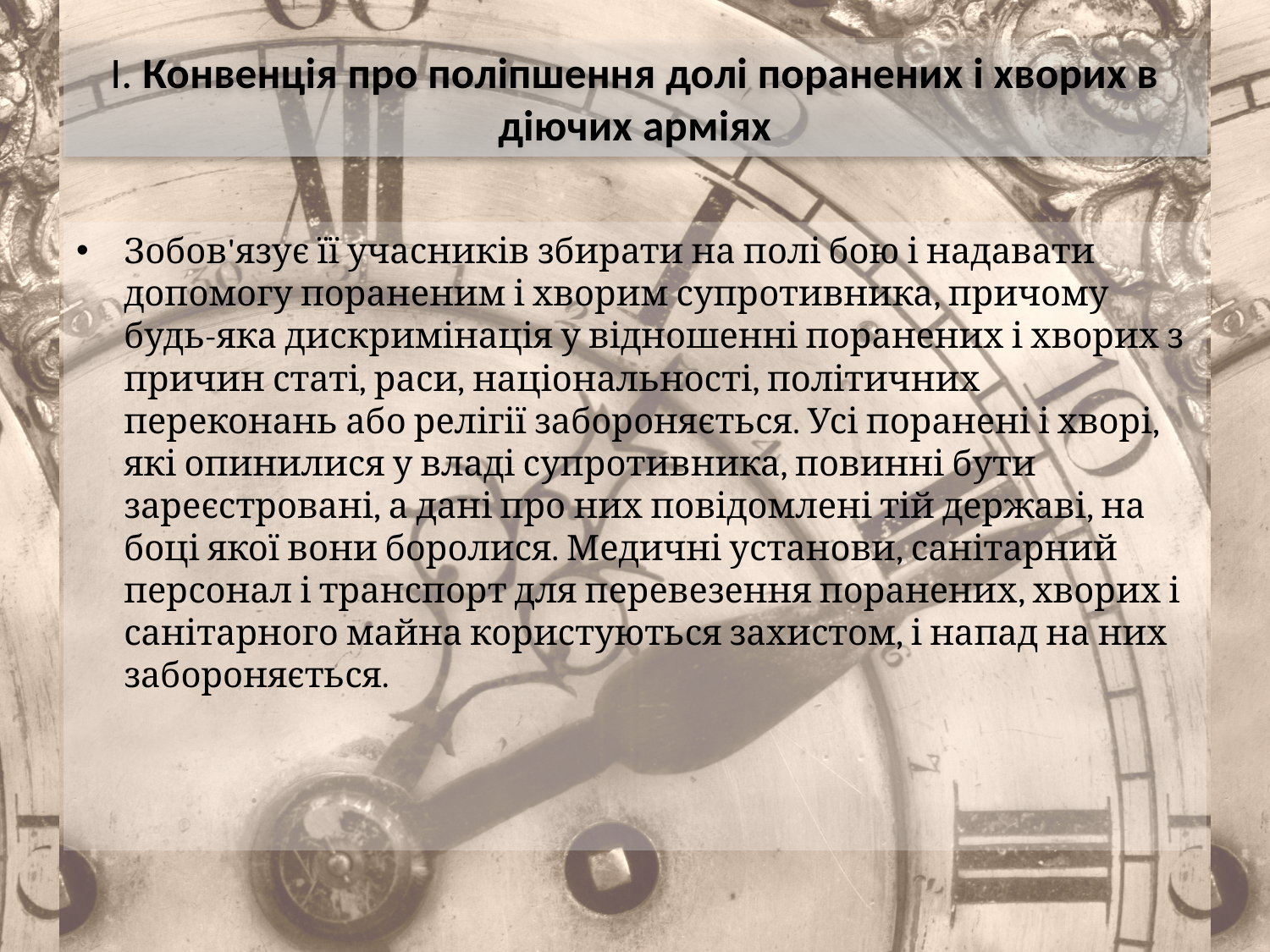

# І. Конвенція про поліпшення долі поранених і хворих в діючих арміях
Зобов'язує її учасників збирати на полі бою і надавати допомогу пораненим і хворим супротивника, причому будь-яка дискримінація у відношенні поранених і хворих з причин статі, раси, національності, політичних переконань або релігії забороняється. Усі поранені і хворі, які опинилися у владі супротивника, повинні бути зареєстровані, а дані про них повідомлені тій державі, на боці якої вони боролися. Медичні установи, санітарний персонал і транспорт для перевезення поранених, хворих і санітарного майна користуються захистом, і напад на них забороняється.